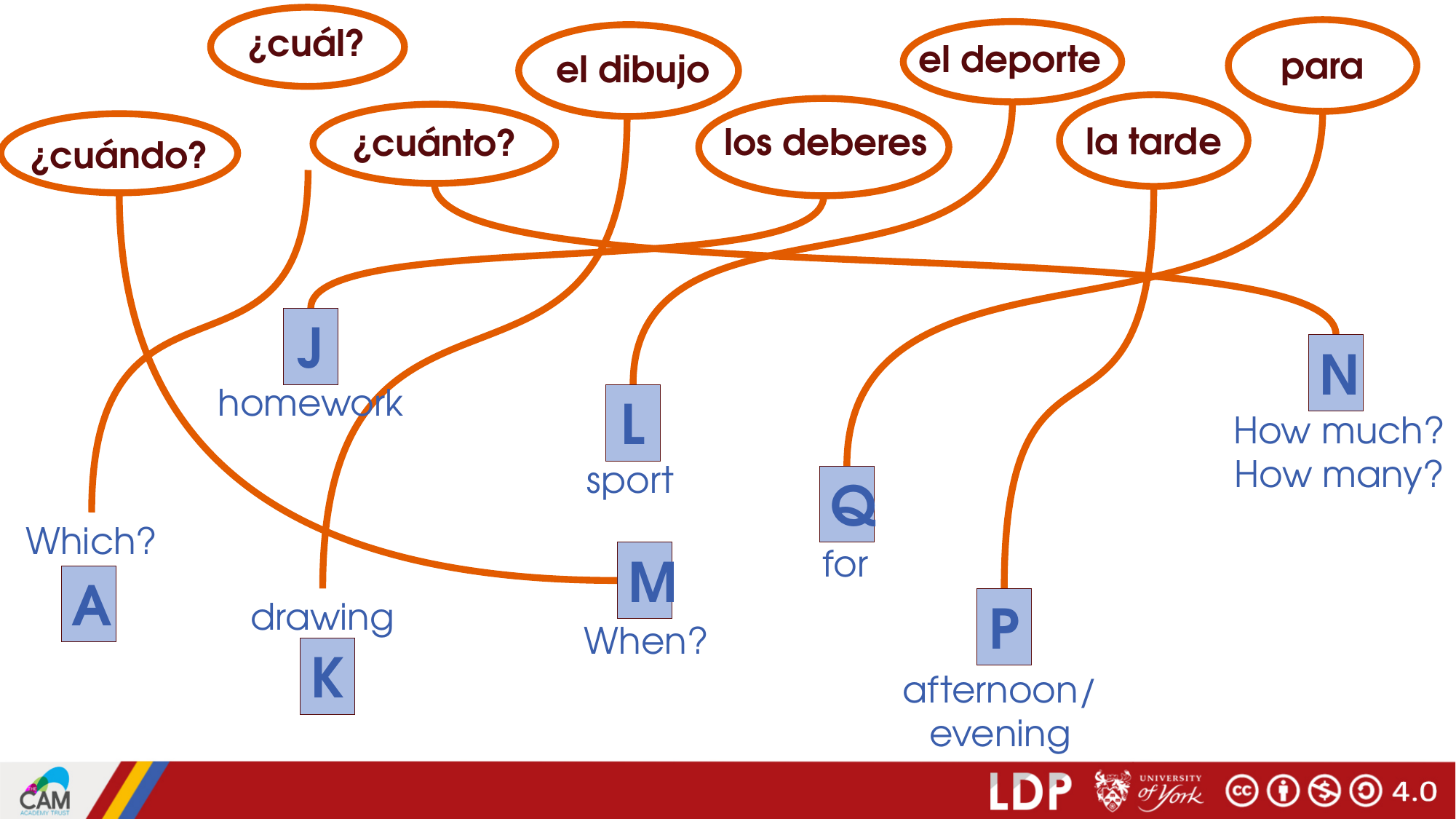

¿cuál?

el deporte
para
el dibujo

la tarde

los deberes
¿cuánto?
¿cuándo?
J
N
homework
L
How much? How many?
sport
Q
Which?
for
M
A
drawing
P
Vocabulario
When?
K
afternoon/evening